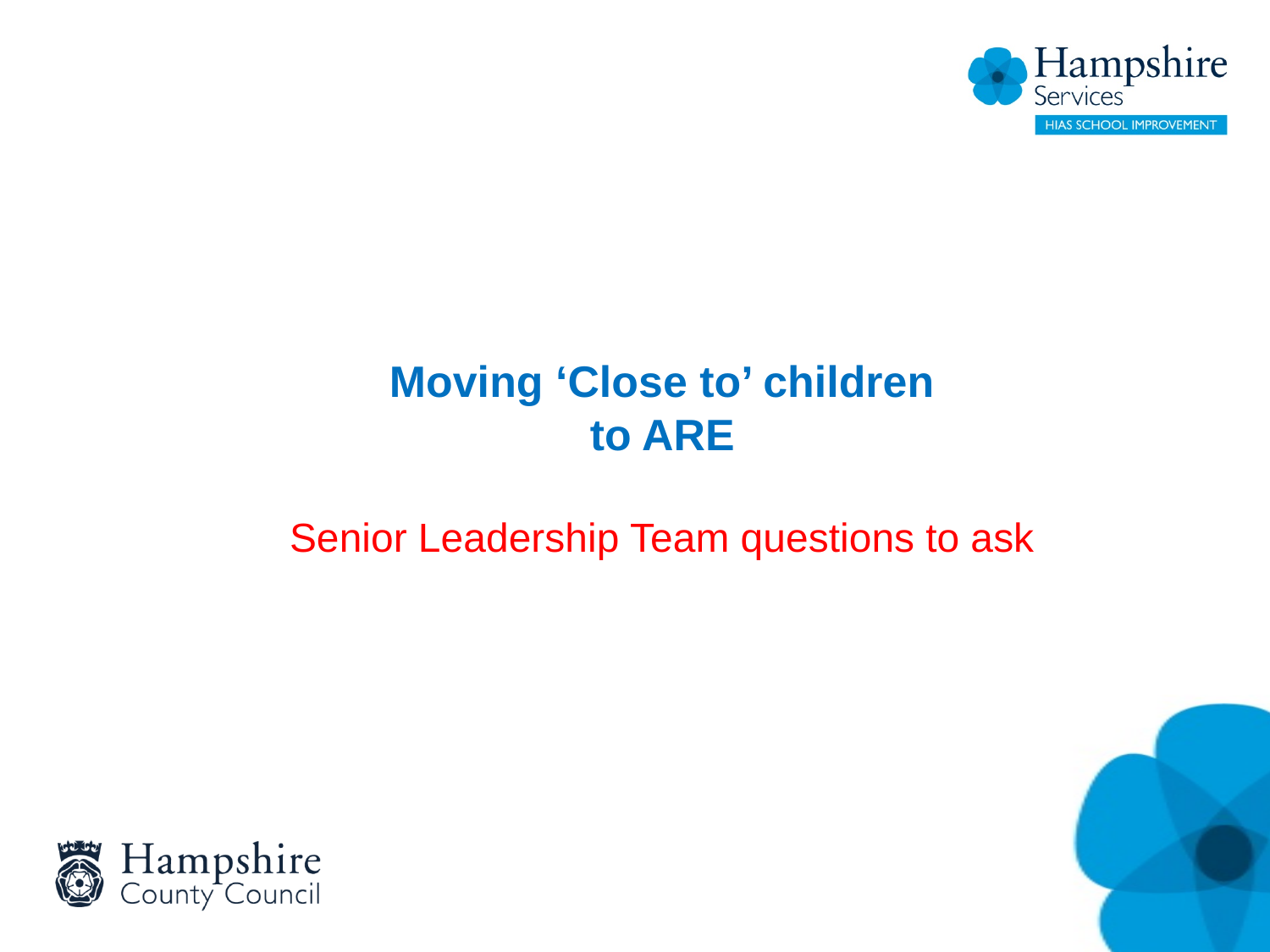

# Moving ‘Close to’ children to ARE Senior Leadership Team questions to ask